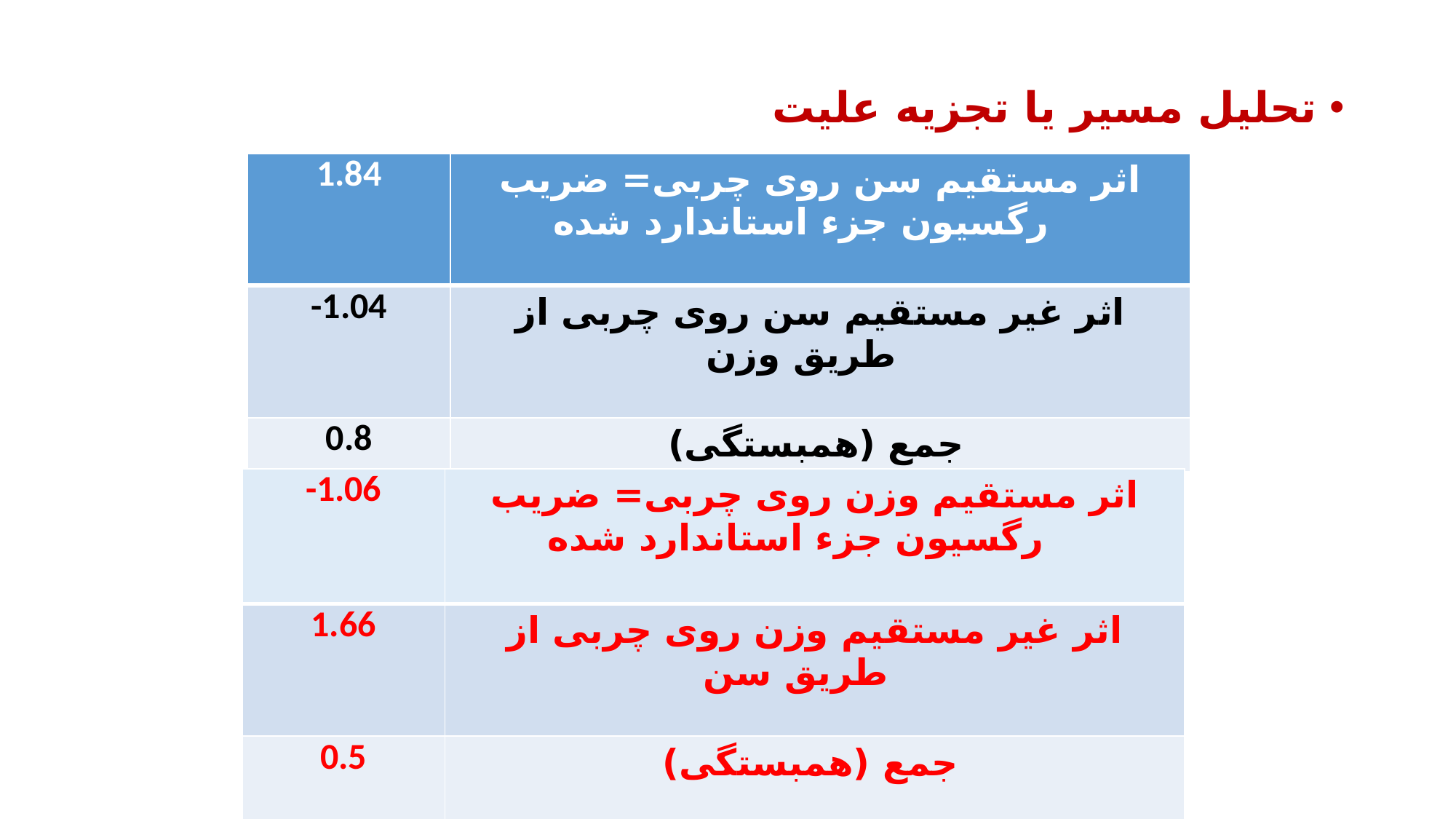

تحلیل مسیر یا تجزیه علیت

| 1.84 | اثر مستقیم سن روی چربی= ضریب رگسیون جزء استاندارد شده |
| --- | --- |
| -1.04 | اثر غیر مستقیم سن روی چربی از طریق وزن |
| 0.8 | جمع (همبستگی) |
| -1.06 | اثر مستقیم وزن روی چربی= ضریب رگسیون جزء استاندارد شده |
| --- | --- |
| 1.66 | اثر غیر مستقیم وزن روی چربی از طریق سن |
| 0.5 | جمع (همبستگی) |